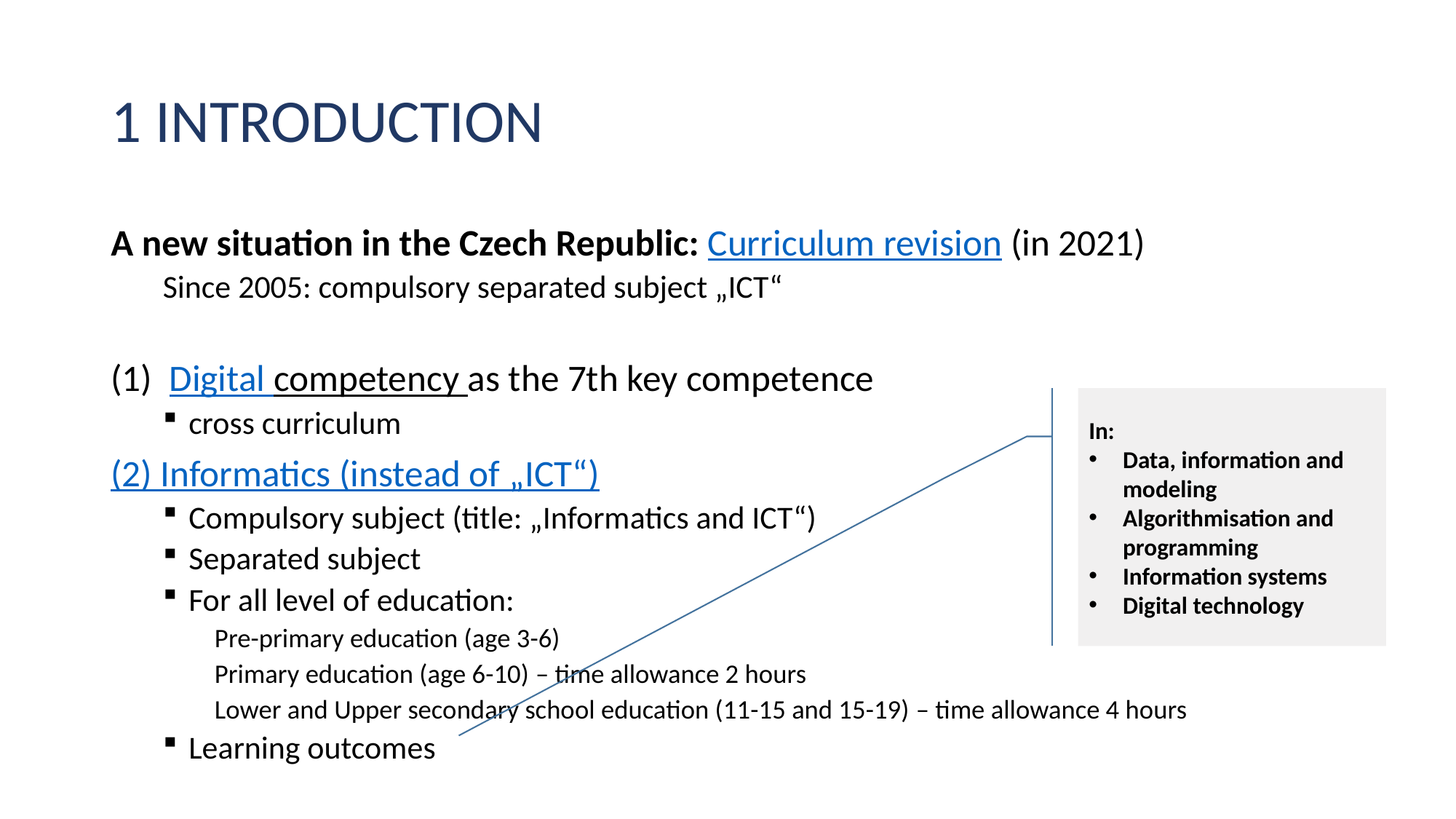

# 1 INTRODUCTION
A new situation in the Czech Republic: Curriculum revision (in 2021)
Since 2005: compulsory separated subject „ICT“

Digital competency as the 7th key competence
cross curriculum
(2) Informatics (instead of „ICT“)
Compulsory subject (title: „Informatics and ICT“)
Separated subject
For all level of education:
Pre-primary education (age 3-6)
Primary education (age 6-10) – time allowance 2 hours
Lower and Upper secondary school education (11-15 and 15-19) – time allowance 4 hours
Learning outcomes

In:
Data, information and modeling
Algorithmisation and programming
Information systems
Digital technology